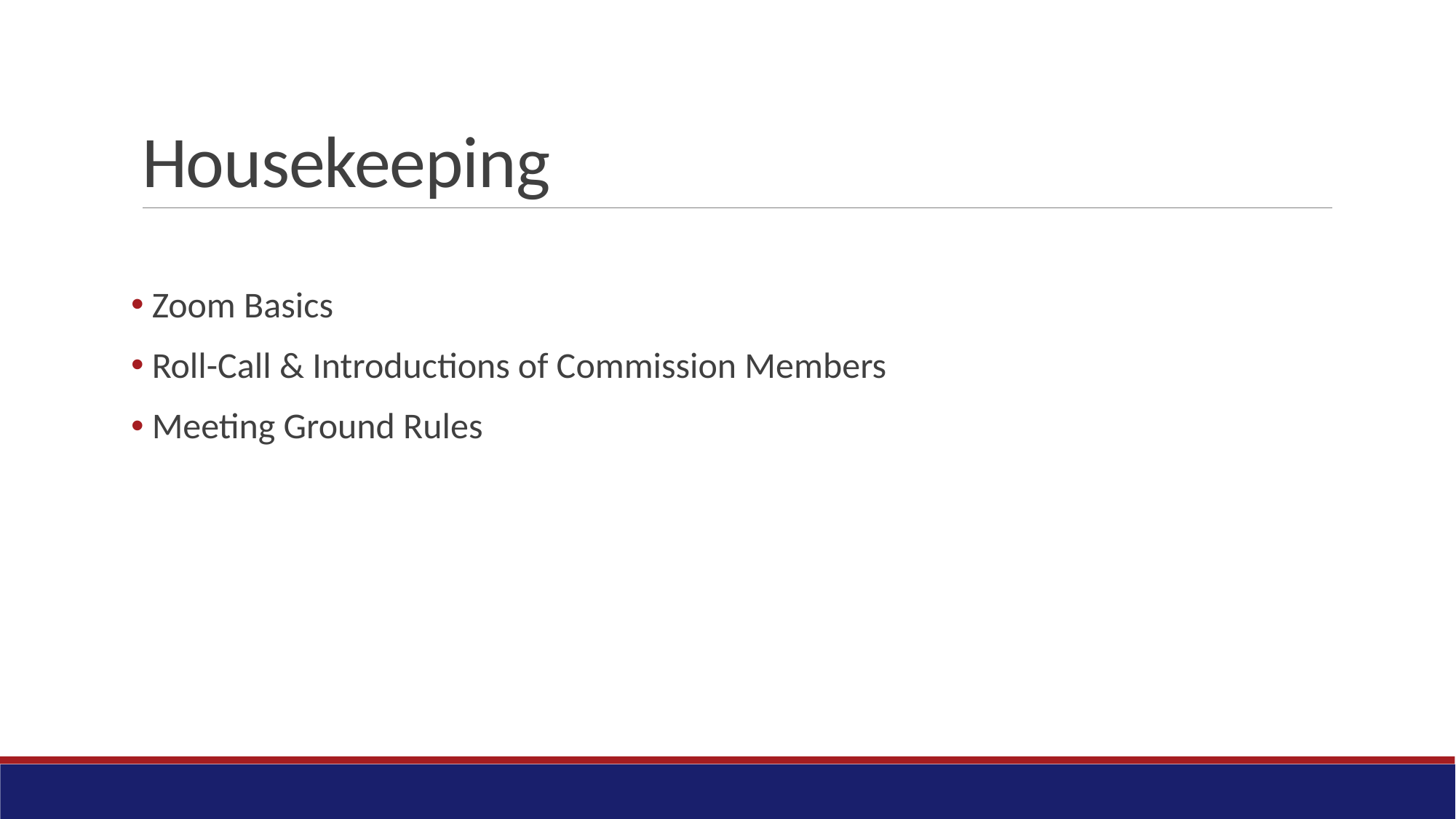

# Housekeeping

 Zoom Basics
 Roll-Call & Introductions of Commission Members
 Meeting Ground Rules